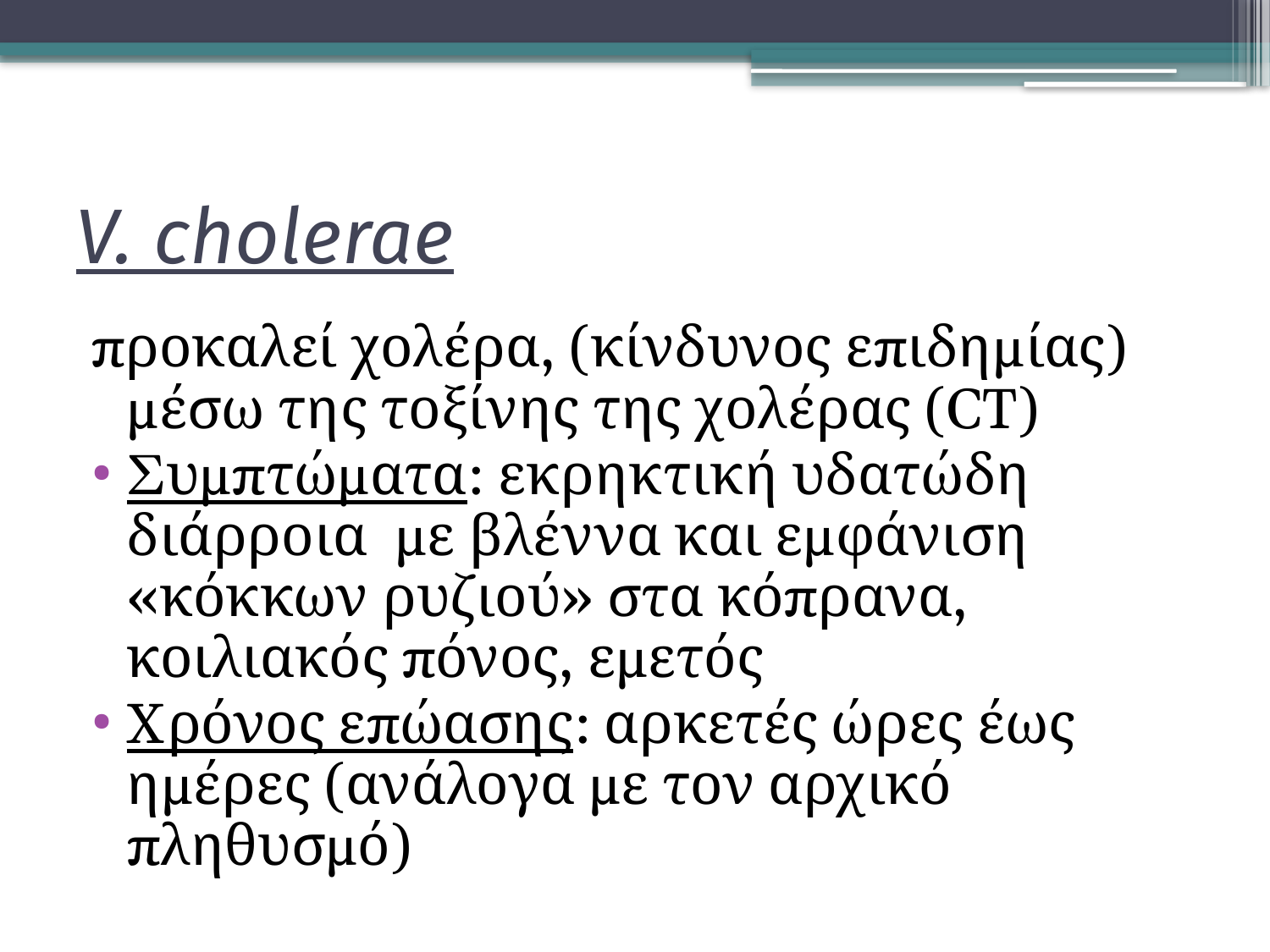

# V. cholerae
προκαλεί χολέρα, (κίνδυνος επιδημίας) μέσω της τοξίνης της χολέρας (CT)
Συμπτώματα: εκρηκτική υδατώδη διάρροια  με βλέννα και εμφάνιση «κόκκων ρυζιού» στα κόπρανα, κοιλιακός πόνος, εμετός
Χρόνος επώασης: αρκετές ώρες έως ημέρες (ανάλογα με τον αρχικό πληθυσμό)